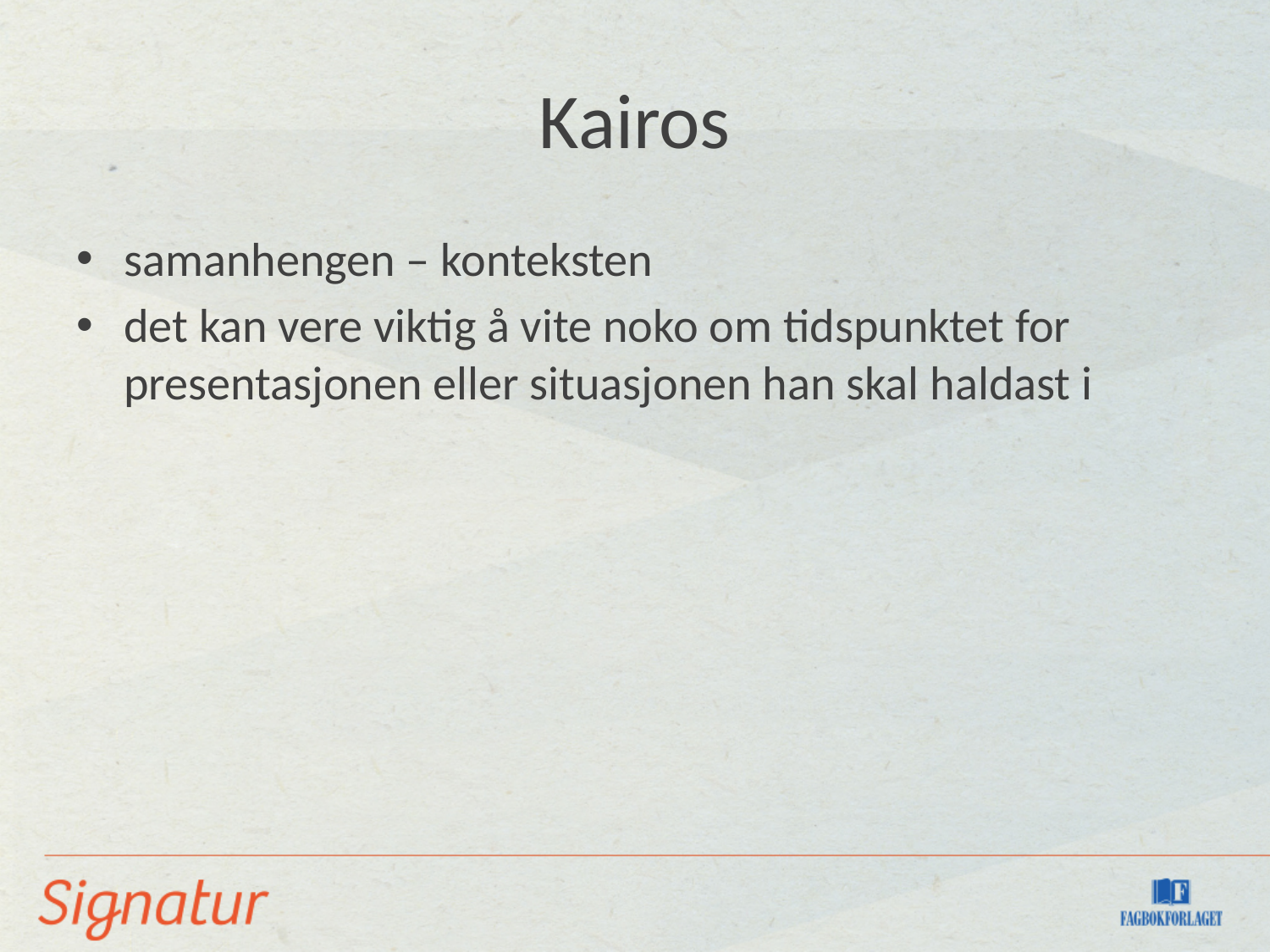

# Kairos
samanhengen – konteksten
det kan vere viktig å vite noko om tidspunktet for presentasjonen eller situasjonen han skal haldast i